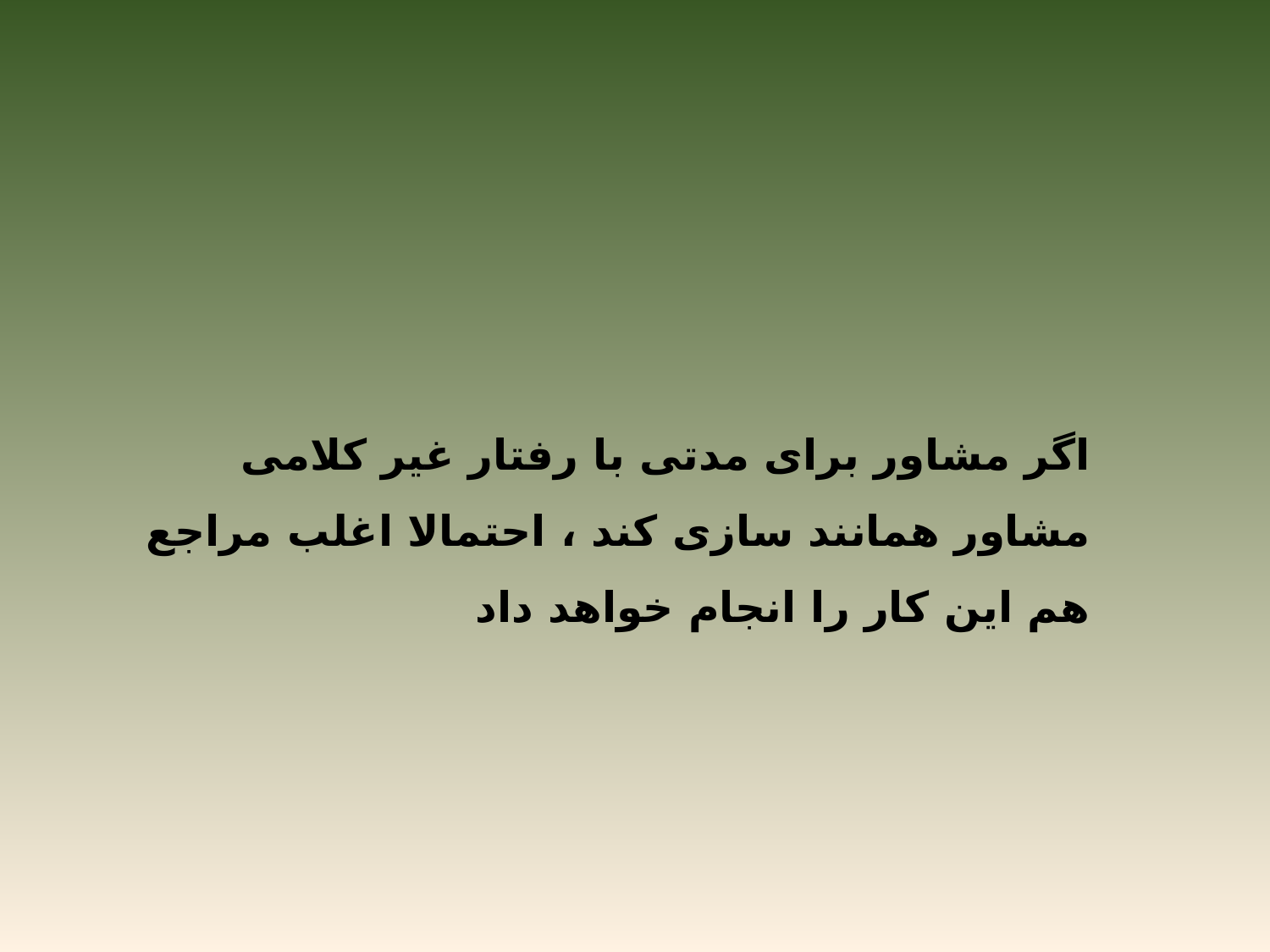

اگر مشاور برای مدتی با رفتار غیر کلامی مشاور همانند سازی کند ، احتمالا اغلب مراجع هم این کار را انجام خواهد داد